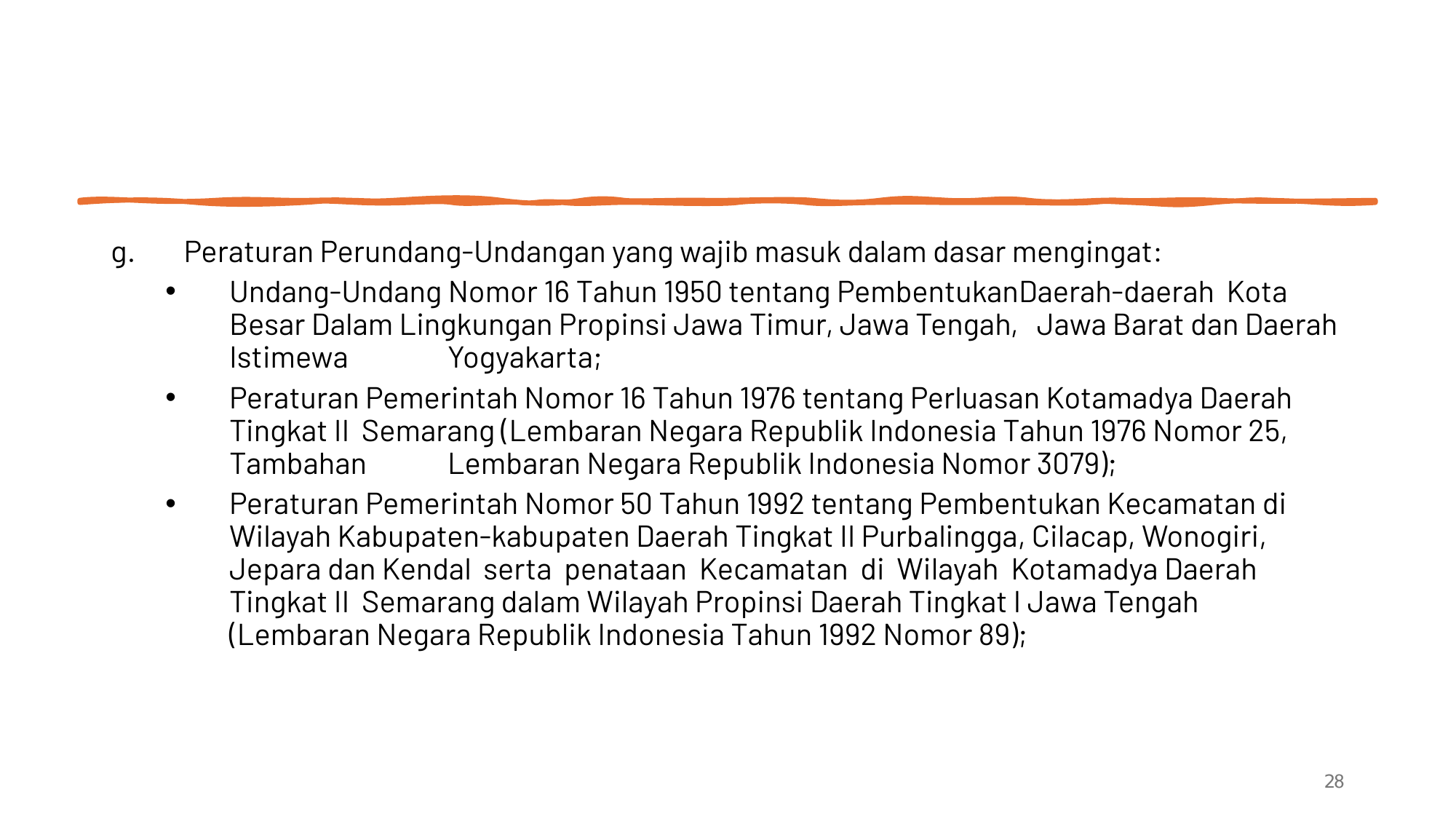

Peraturan Perundang-Undangan yang wajib masuk dalam dasar mengingat:
Undang-Undang Nomor 16 Tahun 1950 tentang PembentukanDaerah-daerah  Kota Besar Dalam Lingkungan Propinsi Jawa Timur, Jawa Tengah,   Jawa Barat dan Daerah Istimewa	Yogyakarta;
Peraturan Pemerintah Nomor 16 Tahun 1976 tentang Perluasan Kotamadya Daerah Tingkat II  Semarang (Lembaran Negara Republik Indonesia Tahun 1976 Nomor 25,    Tambahan	Lembaran Negara Republik Indonesia Nomor 3079);
Peraturan Pemerintah Nomor 50 Tahun 1992 tentang Pembentukan Kecamatan di Wilayah Kabupaten-kabupaten Daerah Tingkat II Purbalingga, Cilacap, Wonogiri,  Jepara dan Kendal  serta  penataan  Kecamatan  di  Wilayah  Kotamadya Daerah  Tingkat II  Semarang dalam Wilayah Propinsi Daerah Tingkat I Jawa Tengah (Lembaran Negara Republik Indonesia Tahun 1992 Nomor 89);

28